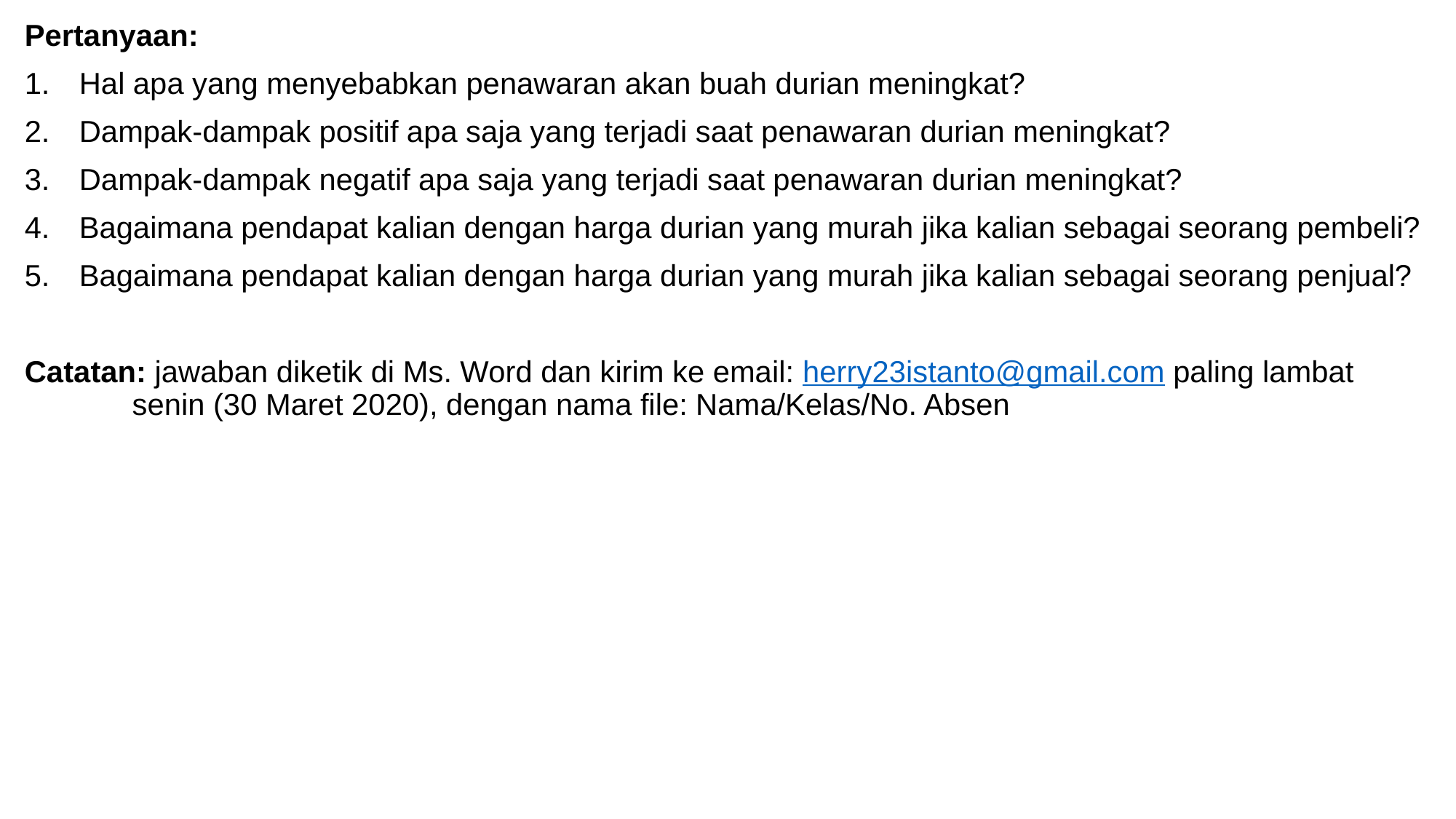

Pertanyaan:
Hal apa yang menyebabkan penawaran akan buah durian meningkat?
Dampak-dampak positif apa saja yang terjadi saat penawaran durian meningkat?
Dampak-dampak negatif apa saja yang terjadi saat penawaran durian meningkat?
Bagaimana pendapat kalian dengan harga durian yang murah jika kalian sebagai seorang pembeli?
Bagaimana pendapat kalian dengan harga durian yang murah jika kalian sebagai seorang penjual?

Catatan: jawaban diketik di Ms. Word dan kirim ke email: herry23istanto@gmail.com paling lambat senin (30 Maret 2020), dengan nama file: Nama/Kelas/No. Absen